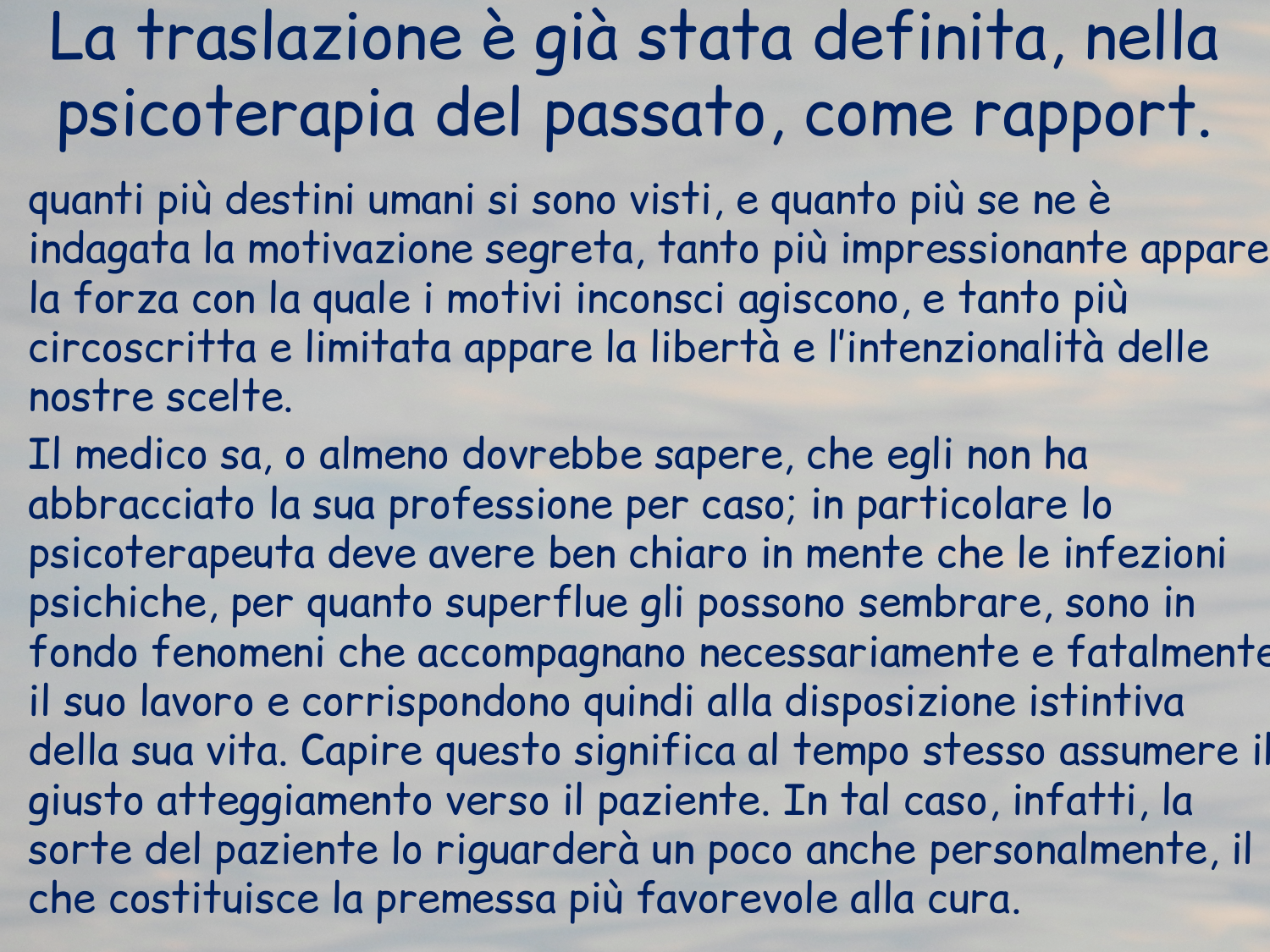

# La traslazione è già stata definita, nella psicoterapia del passato, come rapport.
	quanti più destini umani si sono visti, e quanto più se ne è indagata la motivazione segreta, tanto più impressionante appare la forza con la quale i motivi inconsci agiscono, e tanto più circoscritta e limitata appare la libertà e l’intenzionalità delle nostre scelte.
	Il medico sa, o almeno dovrebbe sapere, che egli non ha abbracciato la sua professione per caso; in particolare lo psicoterapeuta deve avere ben chiaro in mente che le infezioni psichiche, per quanto superflue gli possono sembrare, sono in fondo fenomeni che accompagnano necessariamente e fatalmente il suo lavoro e corrispondono quindi alla disposizione istintiva della sua vita. Capire questo significa al tempo stesso assumere il giusto atteggiamento verso il paziente. In tal caso, infatti, la sorte del paziente lo riguarderà un poco anche personalmente, il che costituisce la premessa più favorevole alla cura.